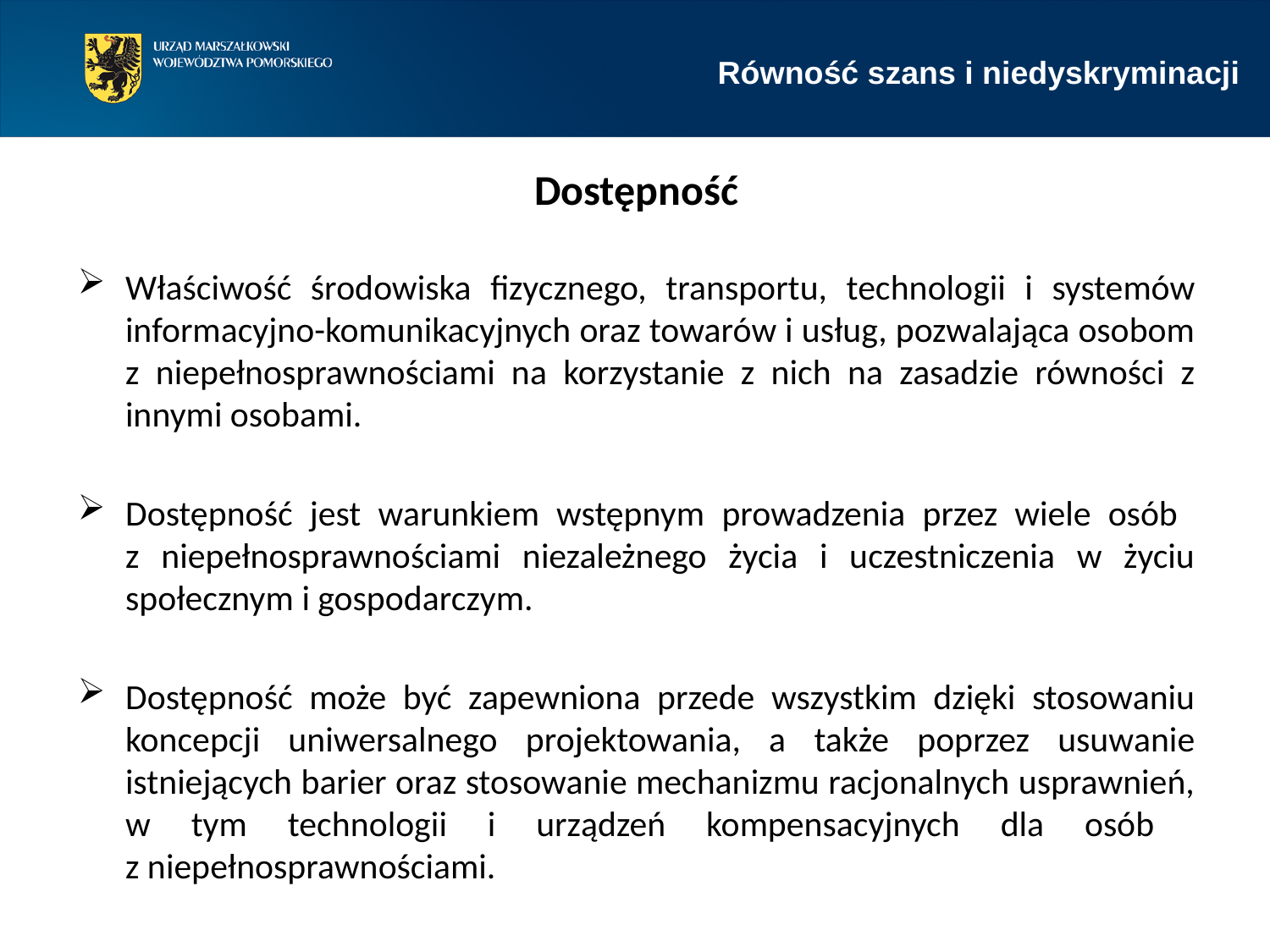

Równość szans i niedyskryminacji
Dostępność

Właściwość środowiska fizycznego, transportu, technologii i systemów informacyjno-komunikacyjnych oraz towarów i usług, pozwalająca osobom z niepełnosprawnościami na korzystanie z nich na zasadzie równości z innymi osobami.

Dostępność jest warunkiem wstępnym prowadzenia przez wiele osób
z niepełnosprawnościami niezależnego życia i uczestniczenia w życiu społecznym i gospodarczym.

Dostępność może być zapewniona przede wszystkim dzięki stosowaniu koncepcji uniwersalnego projektowania, a także poprzez usuwanie istniejących barier oraz stosowanie mechanizmu racjonalnych usprawnień, w tym technologii i urządzeń kompensacyjnych dla osób
z niepełnosprawnościami.